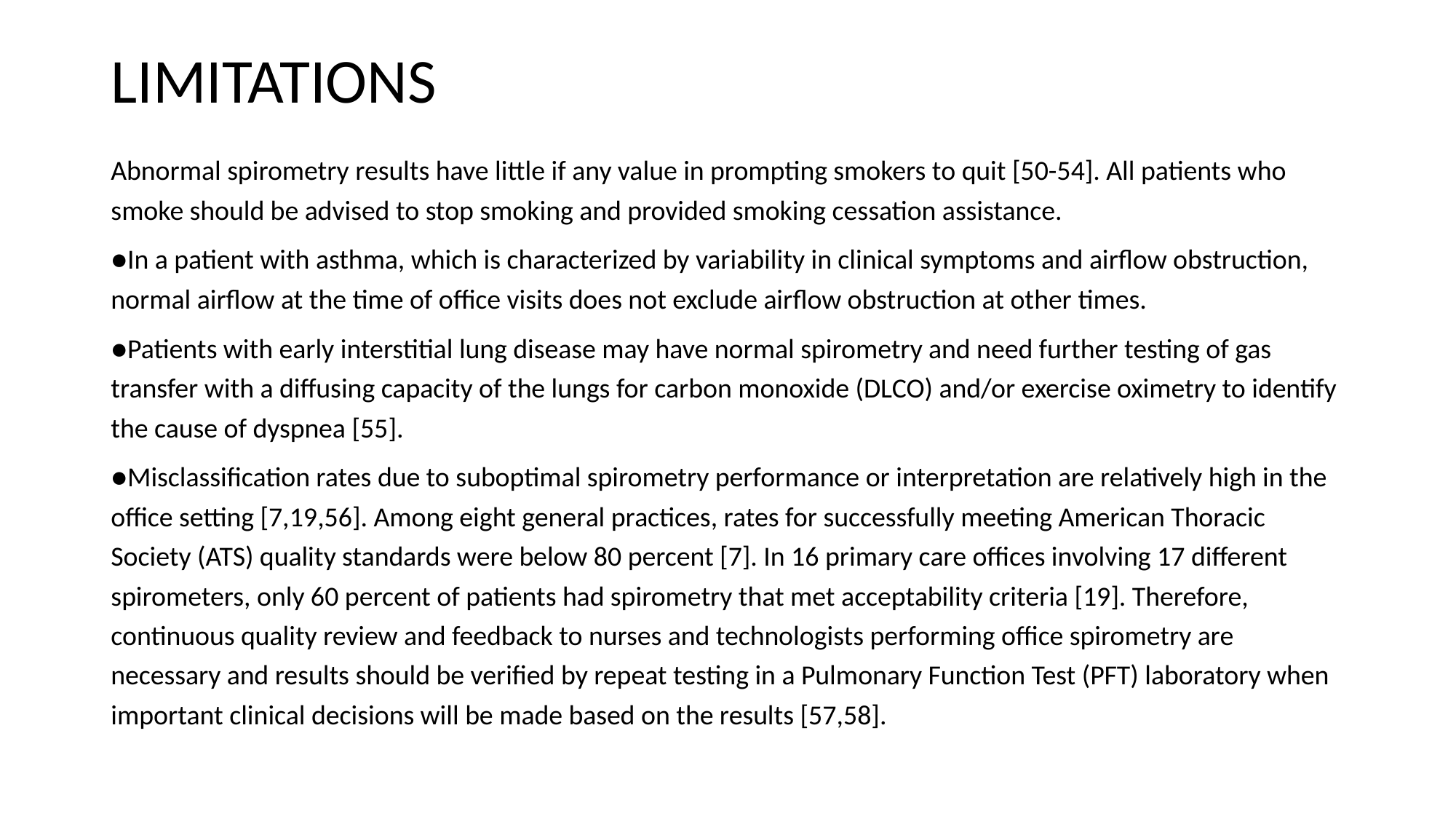

# LIMITATIONS
Abnormal spirometry results have little if any value in prompting smokers to quit [50-54]. All patients who smoke should be advised to stop smoking and provided smoking cessation assistance.
●In a patient with asthma, which is characterized by variability in clinical symptoms and airflow obstruction, normal airflow at the time of office visits does not exclude airflow obstruction at other times.
●Patients with early interstitial lung disease may have normal spirometry and need further testing of gas transfer with a diffusing capacity of the lungs for carbon monoxide (DLCO) and/or exercise oximetry to identify the cause of dyspnea [55].
●Misclassification rates due to suboptimal spirometry performance or interpretation are relatively high in the office setting [7,19,56]. Among eight general practices, rates for successfully meeting American Thoracic Society (ATS) quality standards were below 80 percent [7]. In 16 primary care offices involving 17 different spirometers, only 60 percent of patients had spirometry that met acceptability criteria [19]. Therefore, continuous quality review and feedback to nurses and technologists performing office spirometry are necessary and results should be verified by repeat testing in a Pulmonary Function Test (PFT) laboratory when important clinical decisions will be made based on the results [57,58].